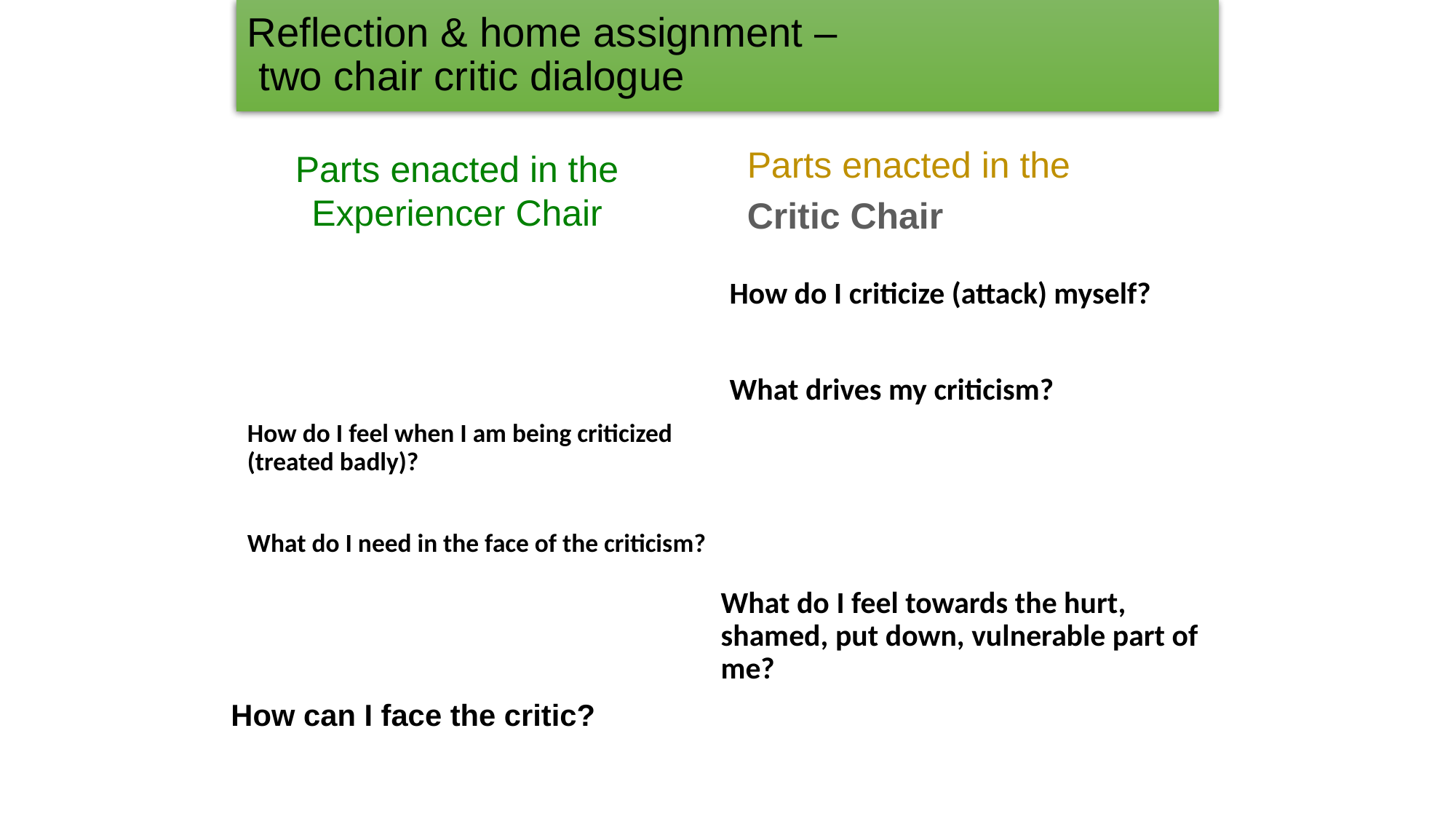

# Reflection & home assignment – two chair critic dialogue
Parts enacted in the Experiencer Chair
Parts enacted in the
Critic Chair
How do I criticize (attack) myself?

What drives my criticism?

How do I feel when I am being criticized (treated badly)?

What do I need in the face of the criticism?

What do I feel towards the hurt, shamed, put down, vulnerable part of me?
How can I face the critic?